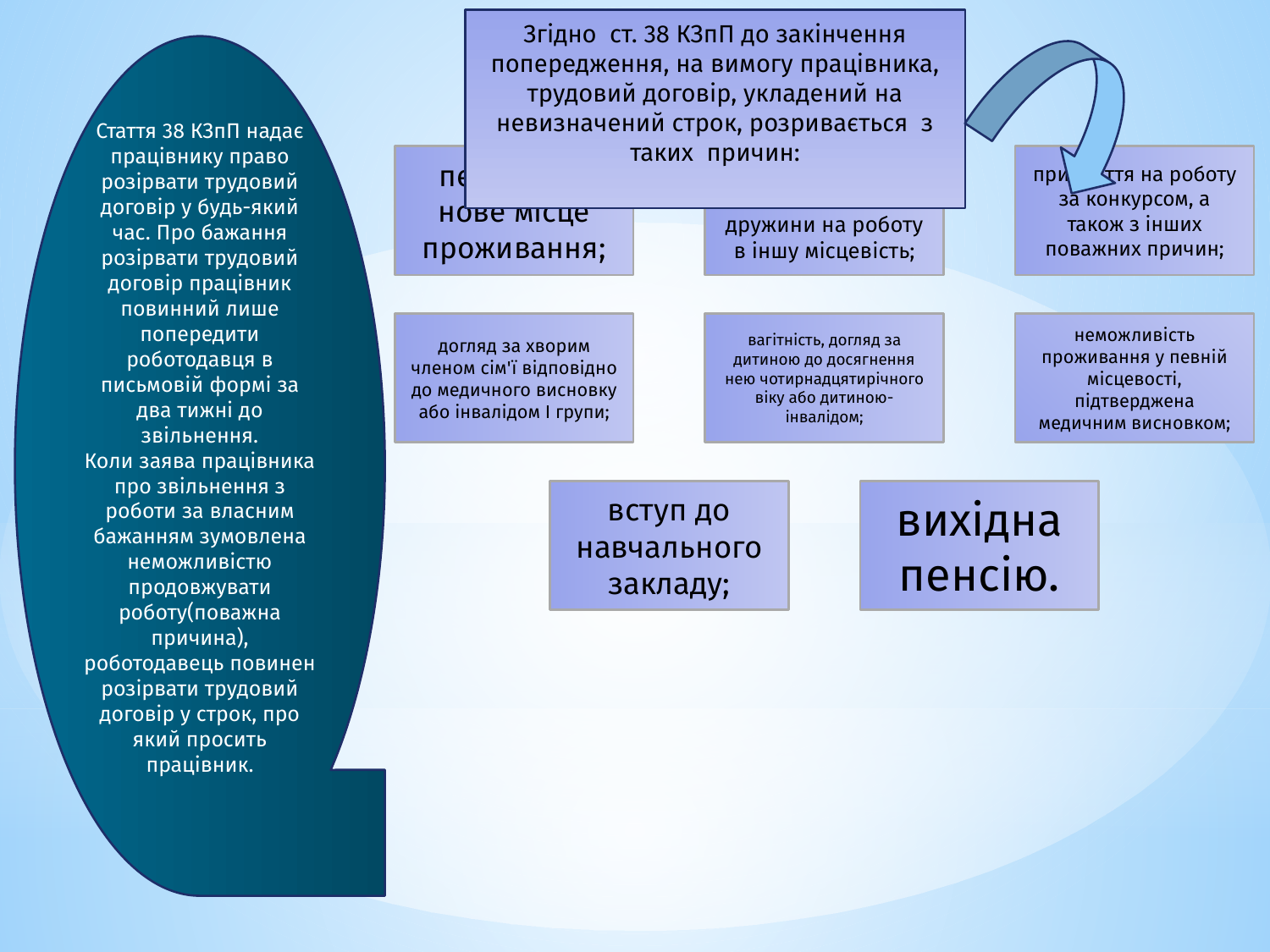

Згідно  ст. 38 КЗпП до закінчення попередження, на вимогу працівника, трудовий договір, укладений на невизначений строк, розривається  з таких  причин:

Стаття 38 КЗпП надає працівнику право розірвати трудовий договір у будь-який час. Про бажання розірвати трудовий договір працівник повинний лише попередити роботодавця в письмовій формі за два тижні до звільнення.
Коли заява працівника про звільнення з роботи за власним бажанням зумовлена неможливістю продовжувати роботу(поважна причина), роботодавець повинен розірвати трудовий договір у строк, про який просить працівник.

переїзд на нове місце проживання;
переведення чоловіка або дружини на роботу в іншу місцевість;
прийняття на роботу за конкурсом, а також з інших поважних причин;
догляд за хворим членом сім'ї відповідно до медичного висновку або інвалідом І групи;
вагітність, догляд за дитиною до досягнення нею чотирнадцятирічного віку або дитиною-інвалідом;
неможливість проживання у певній місцевості, підтверджена медичним висновком;
вступ до навчального закладу;
вихідна пенсію.